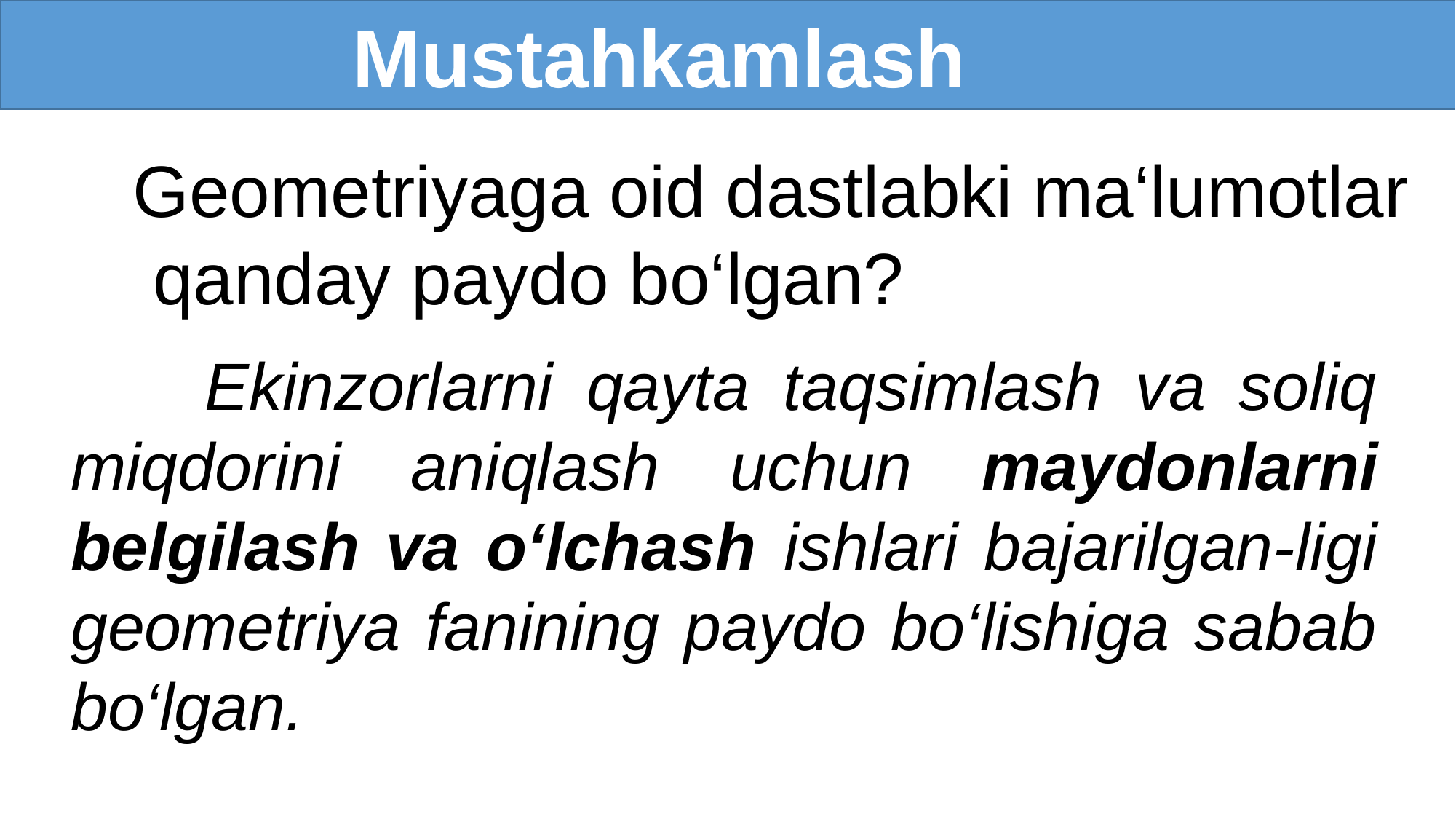

Mustahkamlash
Geometriyaga oid dastlabki ma‘lumotlar
 qanday paydo bo‘lgan?
    Ekinzorlarni qayta taqsimlash va soliq miqdorini aniqlash uchun maydonlarni belgilash va o‘lchash ishlari bajarilgan-ligi geometriya fanining paydo bo‘lishiga sabab bo‘lgan.